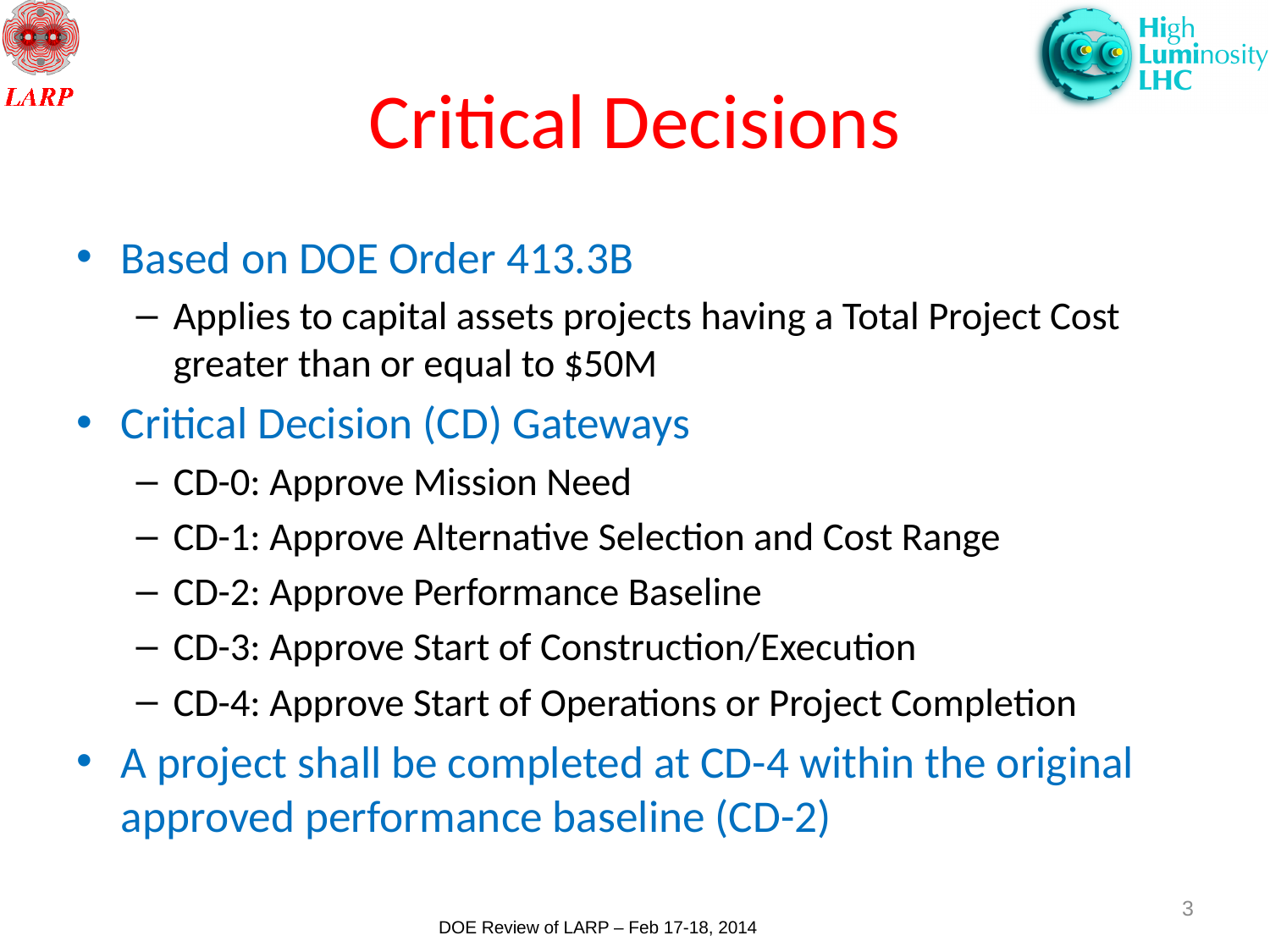

# Critical Decisions
Based on DOE Order 413.3B
Applies to capital assets projects having a Total Project Cost greater than or equal to $50M
Critical Decision (CD) Gateways
CD-0: Approve Mission Need
CD-1: Approve Alternative Selection and Cost Range
CD-2: Approve Performance Baseline
CD-3: Approve Start of Construction/Execution
CD-4: Approve Start of Operations or Project Completion
A project shall be completed at CD-4 within the original approved performance baseline (CD-2)
3